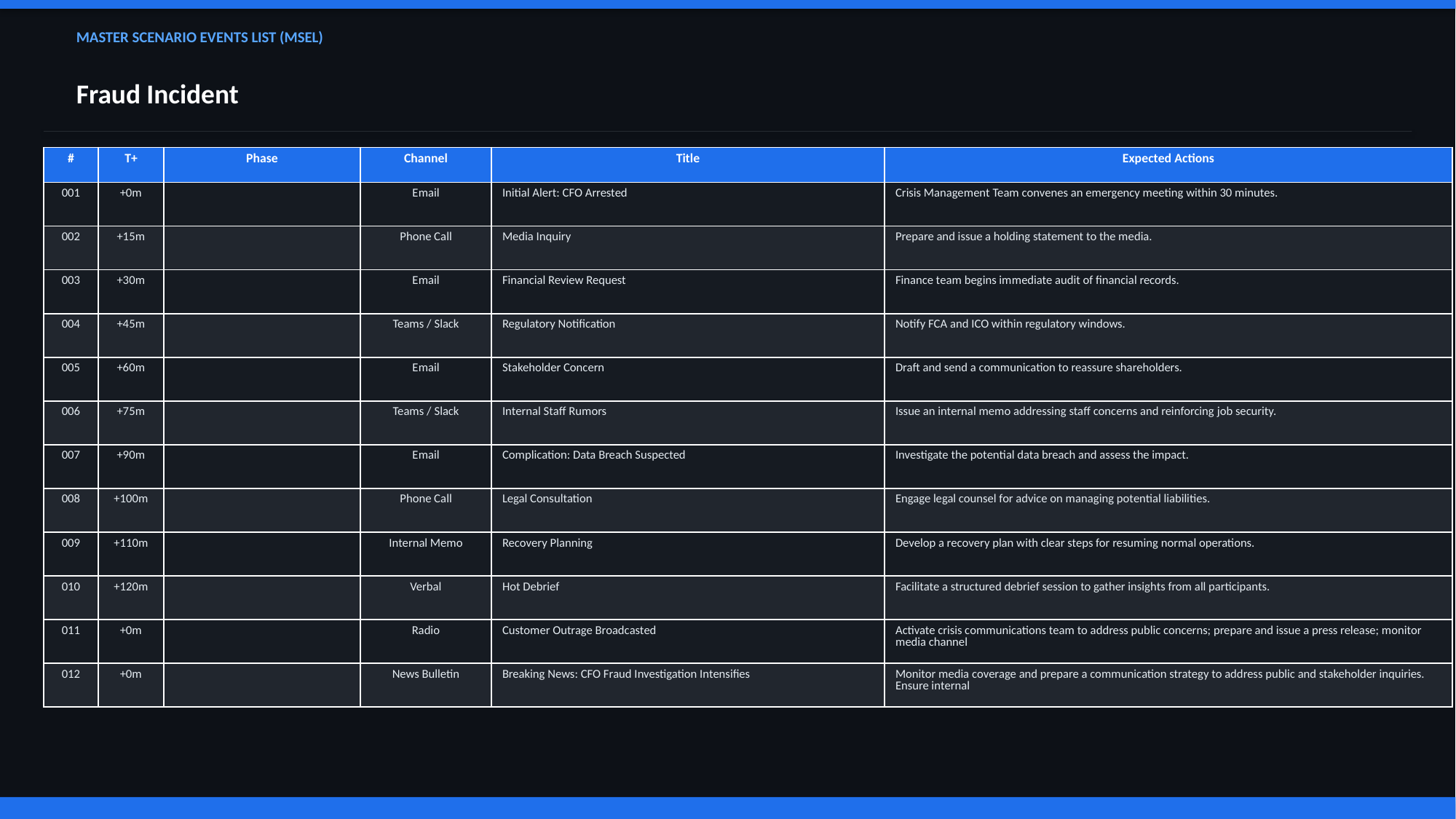

MASTER SCENARIO EVENTS LIST (MSEL)
Fraud Incident

| # | T+ | Phase | Channel | Title | Expected Actions |
| --- | --- | --- | --- | --- | --- |
| 001 | +0m |  | Email | Initial Alert: CFO Arrested | Crisis Management Team convenes an emergency meeting within 30 minutes. |
| 002 | +15m |  | Phone Call | Media Inquiry | Prepare and issue a holding statement to the media. |
| 003 | +30m |  | Email | Financial Review Request | Finance team begins immediate audit of financial records. |
| 004 | +45m |  | Teams / Slack | Regulatory Notification | Notify FCA and ICO within regulatory windows. |
| 005 | +60m |  | Email | Stakeholder Concern | Draft and send a communication to reassure shareholders. |
| 006 | +75m |  | Teams / Slack | Internal Staff Rumors | Issue an internal memo addressing staff concerns and reinforcing job security. |
| 007 | +90m |  | Email | Complication: Data Breach Suspected | Investigate the potential data breach and assess the impact. |
| 008 | +100m |  | Phone Call | Legal Consultation | Engage legal counsel for advice on managing potential liabilities. |
| 009 | +110m |  | Internal Memo | Recovery Planning | Develop a recovery plan with clear steps for resuming normal operations. |
| 010 | +120m |  | Verbal | Hot Debrief | Facilitate a structured debrief session to gather insights from all participants. |
| 011 | +0m |  | Radio | Customer Outrage Broadcasted | Activate crisis communications team to address public concerns; prepare and issue a press release; monitor media channel |
| 012 | +0m |  | News Bulletin | Breaking News: CFO Fraud Investigation Intensifies | Monitor media coverage and prepare a communication strategy to address public and stakeholder inquiries. Ensure internal |